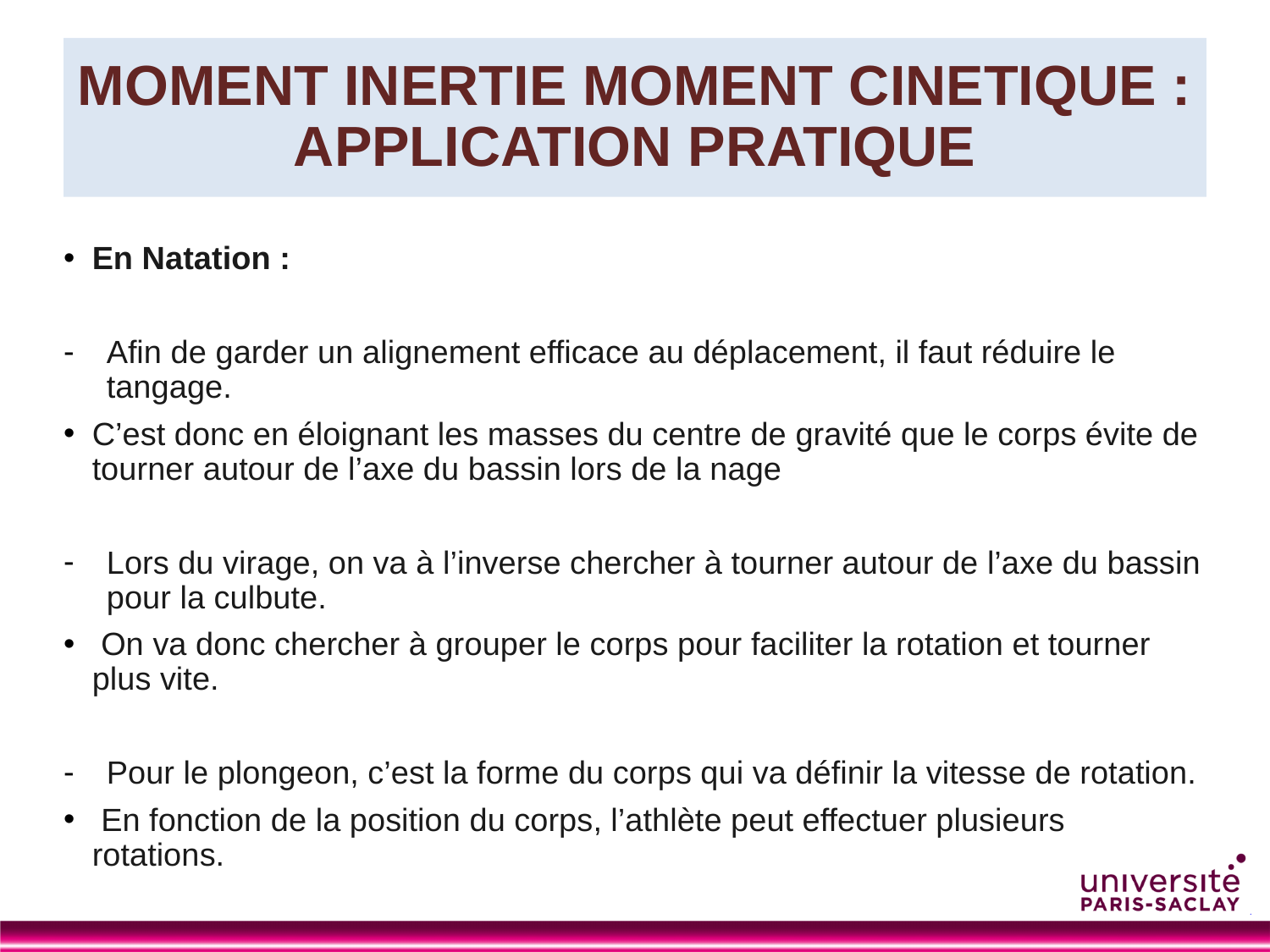

# MOMENT INERTIE MOMENT CINETIQUE : APPLICATION PRATIQUE
En Natation :

Afin de garder un alignement efficace au déplacement, il faut réduire le tangage.
C’est donc en éloignant les masses du centre de gravité que le corps évite de tourner autour de l’axe du bassin lors de la nage

Lors du virage, on va à l’inverse chercher à tourner autour de l’axe du bassin pour la culbute.
 On va donc chercher à grouper le corps pour faciliter la rotation et tourner plus vite.

Pour le plongeon, c’est la forme du corps qui va définir la vitesse de rotation.
 En fonction de la position du corps, l’athlète peut effectuer plusieurs rotations.